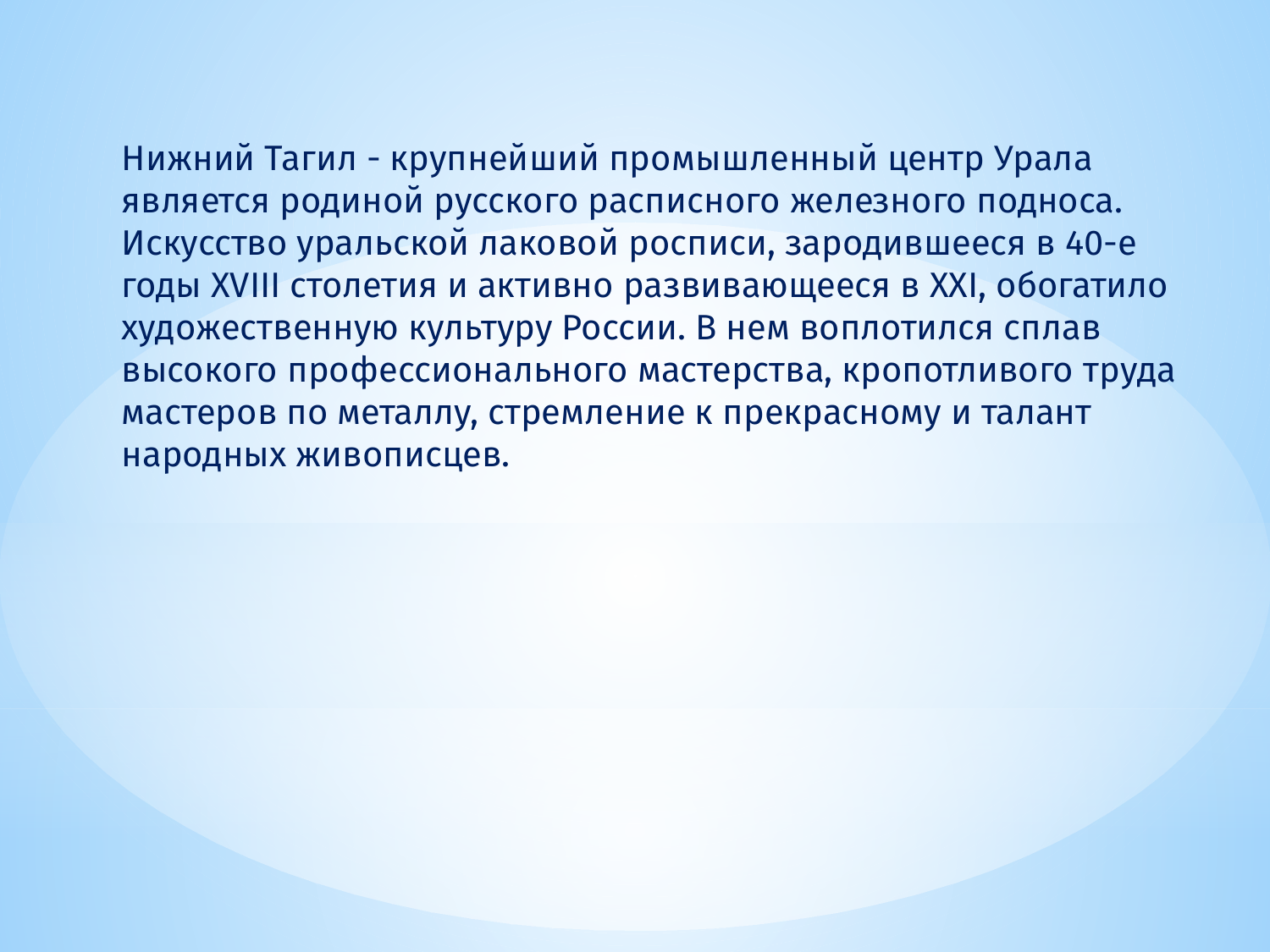

Нижний Тагил - крупнейший промышленный центр Урала является родиной русского расписного железного подноса. Искусство уральской лаковой росписи, зародившееся в 40-е годы XVIII столетия и активно развивающееся в XXI, обогатило художественную культуру России. В нем воплотился сплав высокого профессионального мастерства, кропотливого труда мастеров по металлу, стремление к прекрасному и талант народных живописцев.